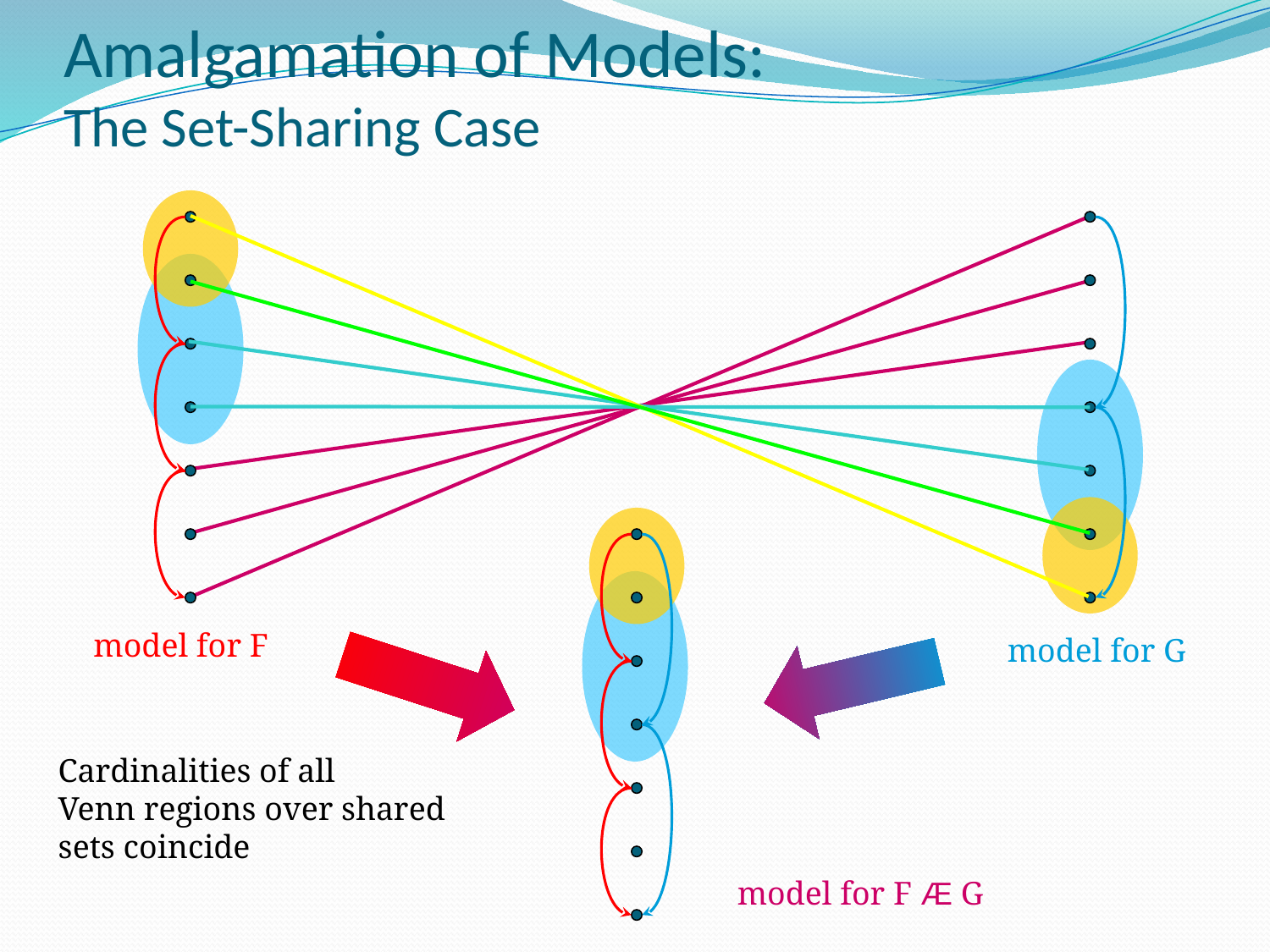

# Amalgamation of Models: The Set-Sharing Case

model for F
model for G

Cardinalities of all
Venn regions over shared sets coincide

model for F Æ G